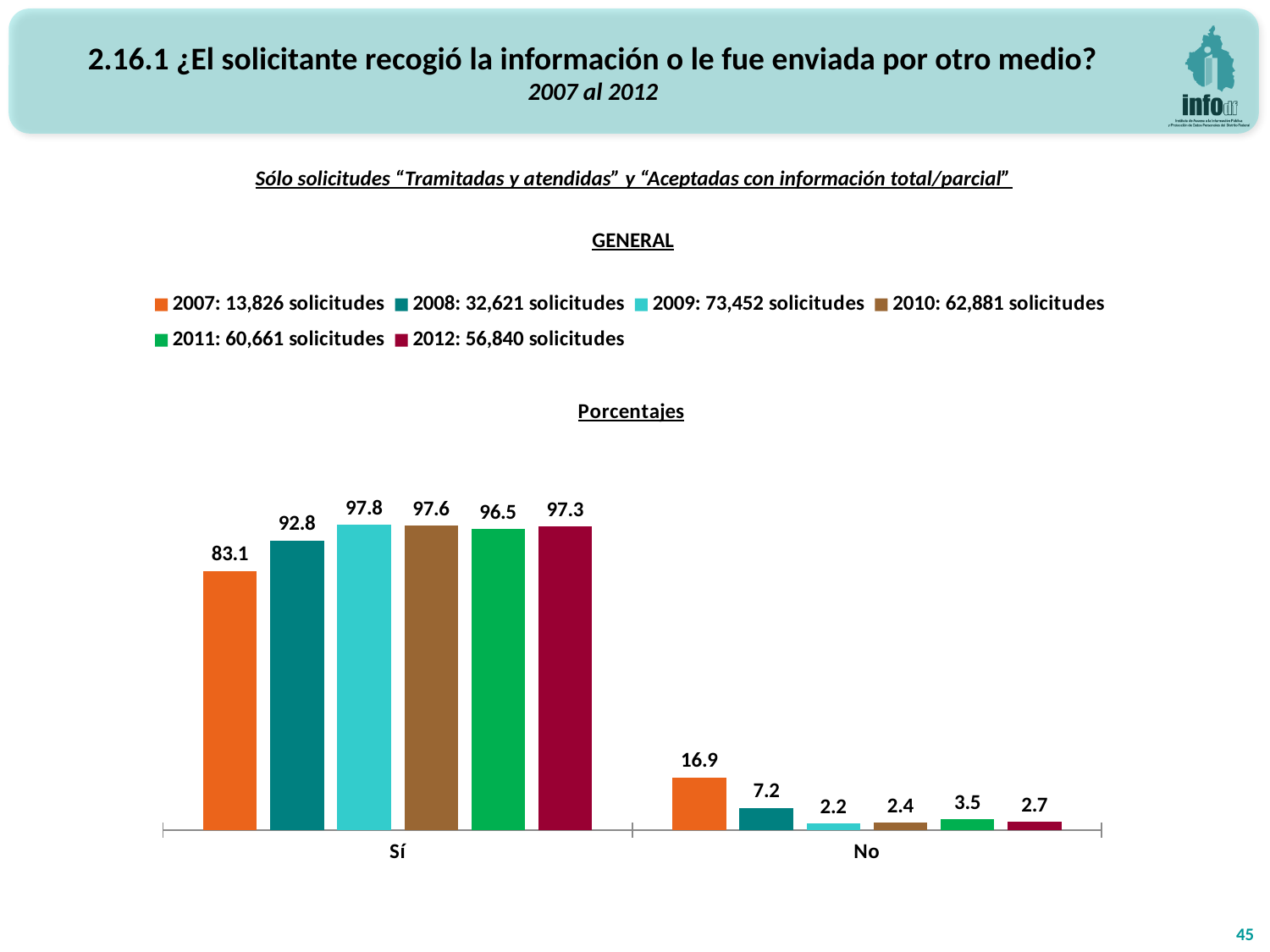

2.16.1 ¿El solicitante recogió la información o le fue enviada por otro medio?
2007 al 2012
Sólo solicitudes “Tramitadas y atendidas” y “Aceptadas con información total/parcial”
GENERAL

### Chart: Porcentajes

| Category | 2007: 13,826 solicitudes | 2008: 32,621 solicitudes | 2009: 73,452 solicitudes | 2010: 62,881 solicitudes | 2011: 60,661 solicitudes | 2012: 56,840 solicitudes |
|---|---|---|---|---|---|---|
| Sí | 83.11876175321858 | 92.82364121271573 | 97.80400805968523 | 97.5747841160287 | 96.51835611018612 | 97.28712174524983 |
| No | 16.88123824678143 | 7.176358787284265 | 2.1959919403147636 | 2.425215883971311 | 3.481643889813884 | 2.712878254750176 |
45